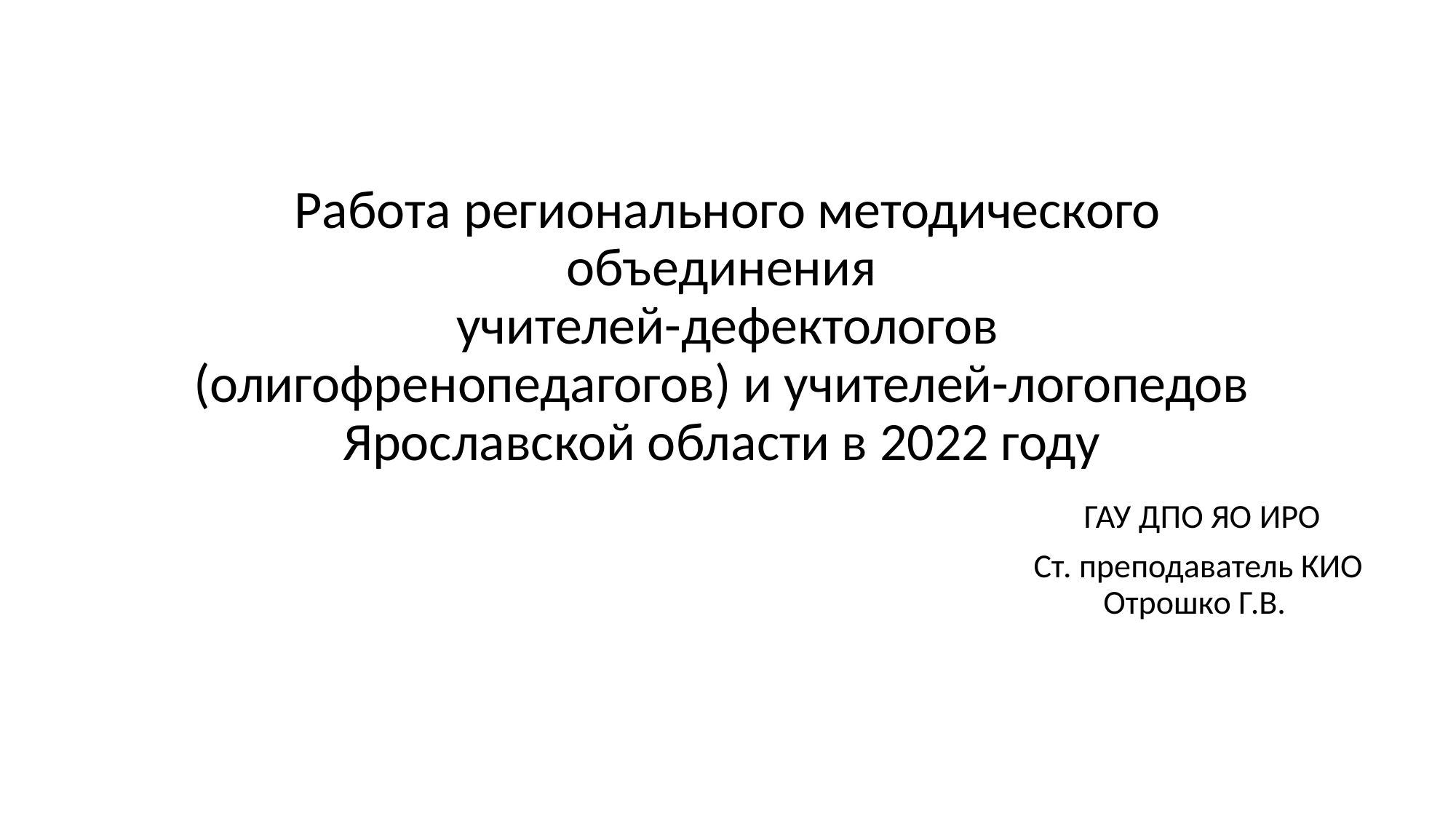

# Работа регионального методического объединения учителей-дефектологов (олигофренопедагогов) и учителей-логопедов Ярославской области в 2022 году
 ГАУ ДПО ЯО ИРО
Ст. преподаватель КИО Отрошко Г.В.